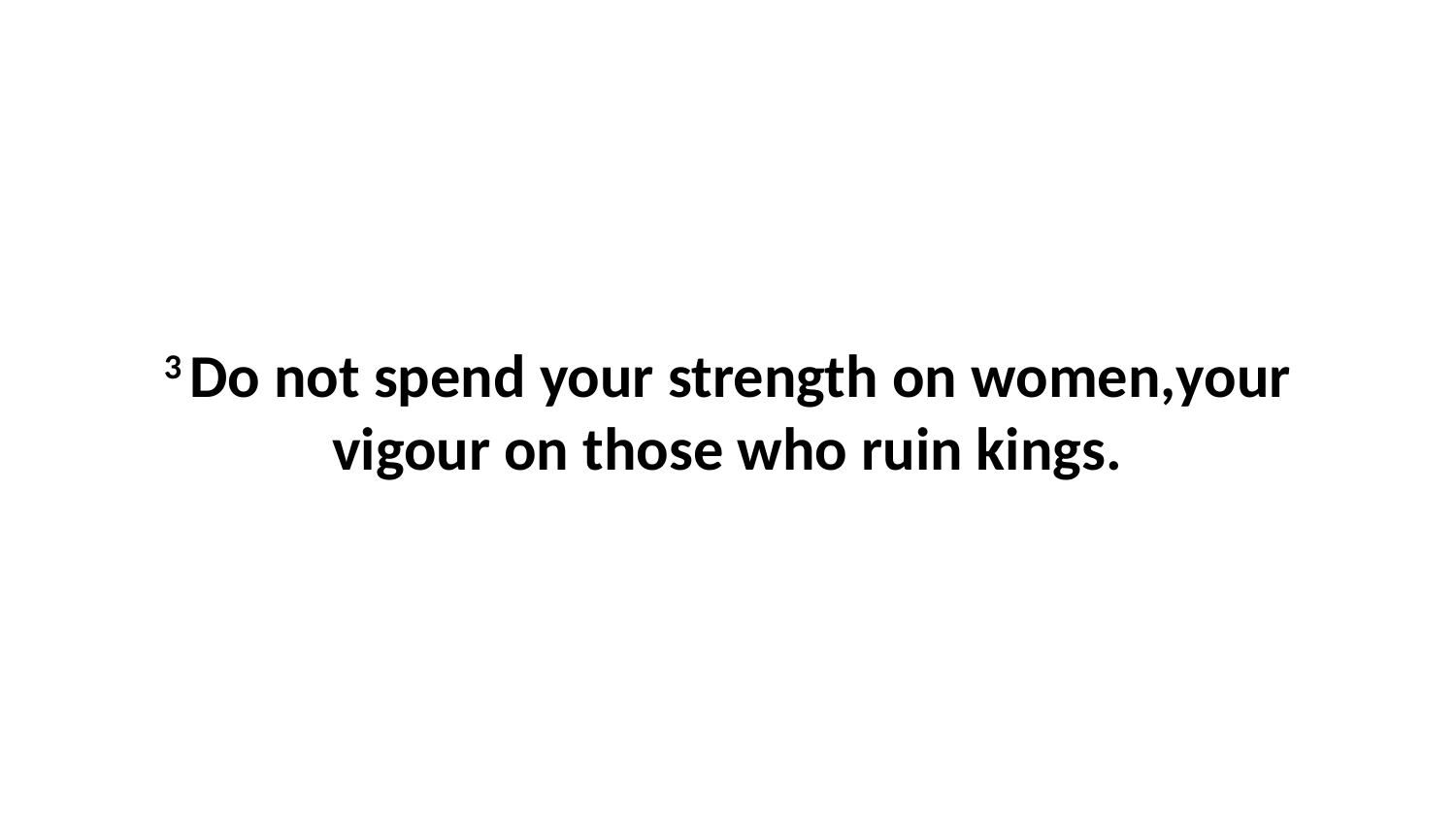

3 Do not spend your strength on women,your vigour on those who ruin kings.